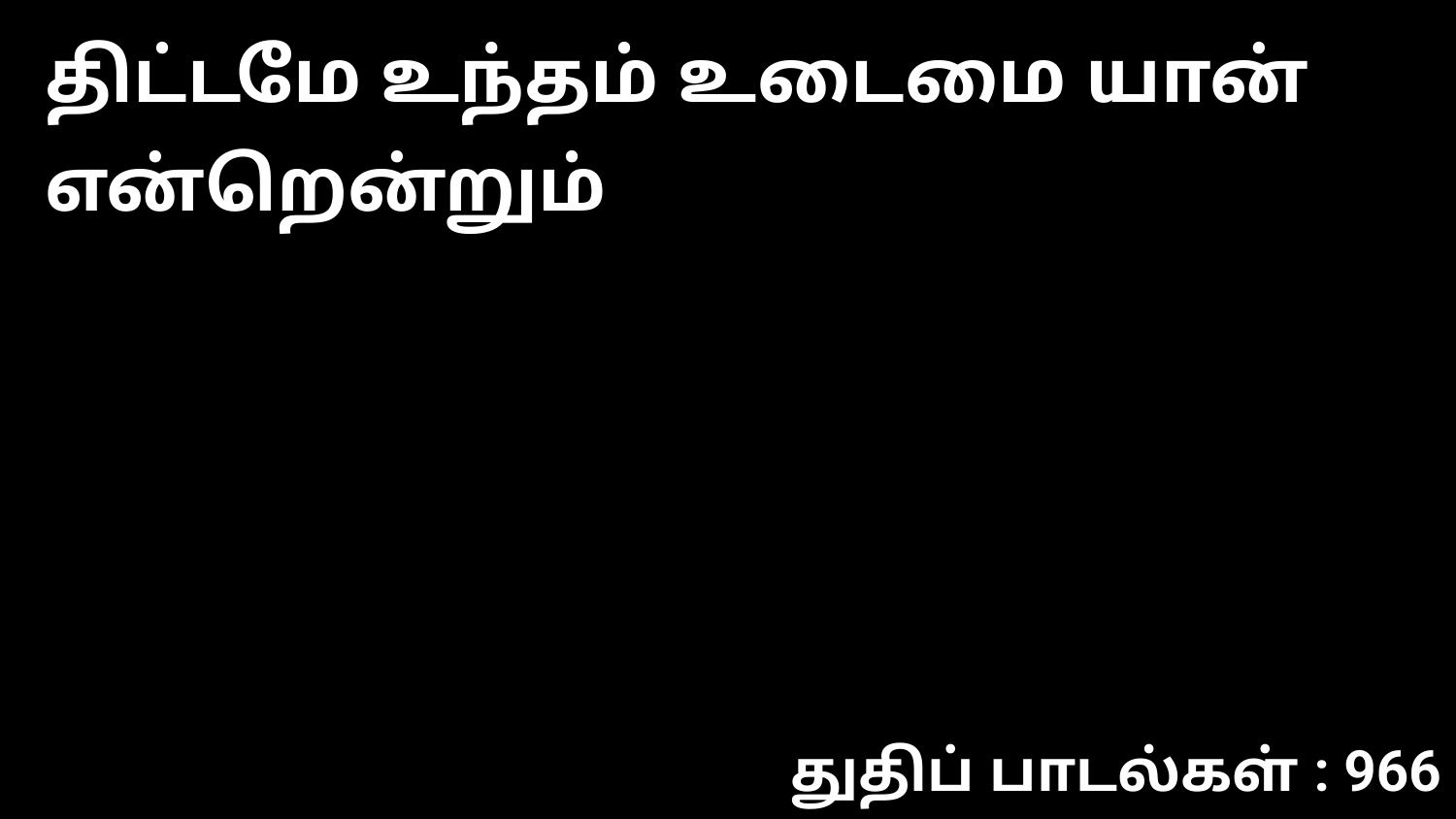

திட்டமே உந்தம் உடைமை யான் என்றென்றும்
துதிப் பாடல்கள் : 966